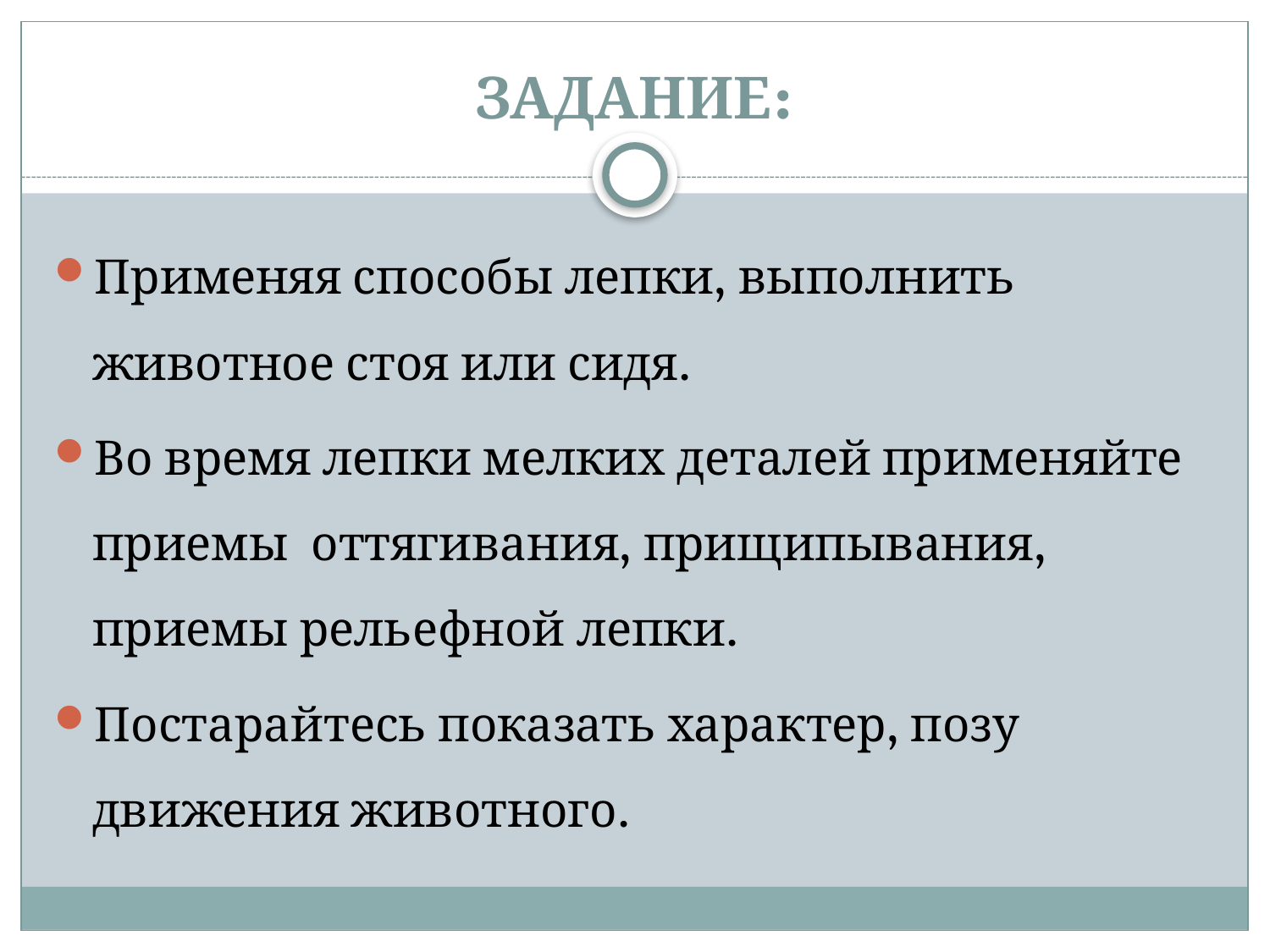

# ЗАДАНИЕ:
Применяя способы лепки, выполнить животное стоя или сидя.
Во время лепки мелких деталей применяйте приемы  оттягивания, прищипывания, приемы рельефной лепки.
Постарайтесь показать характер, позу движения животного.